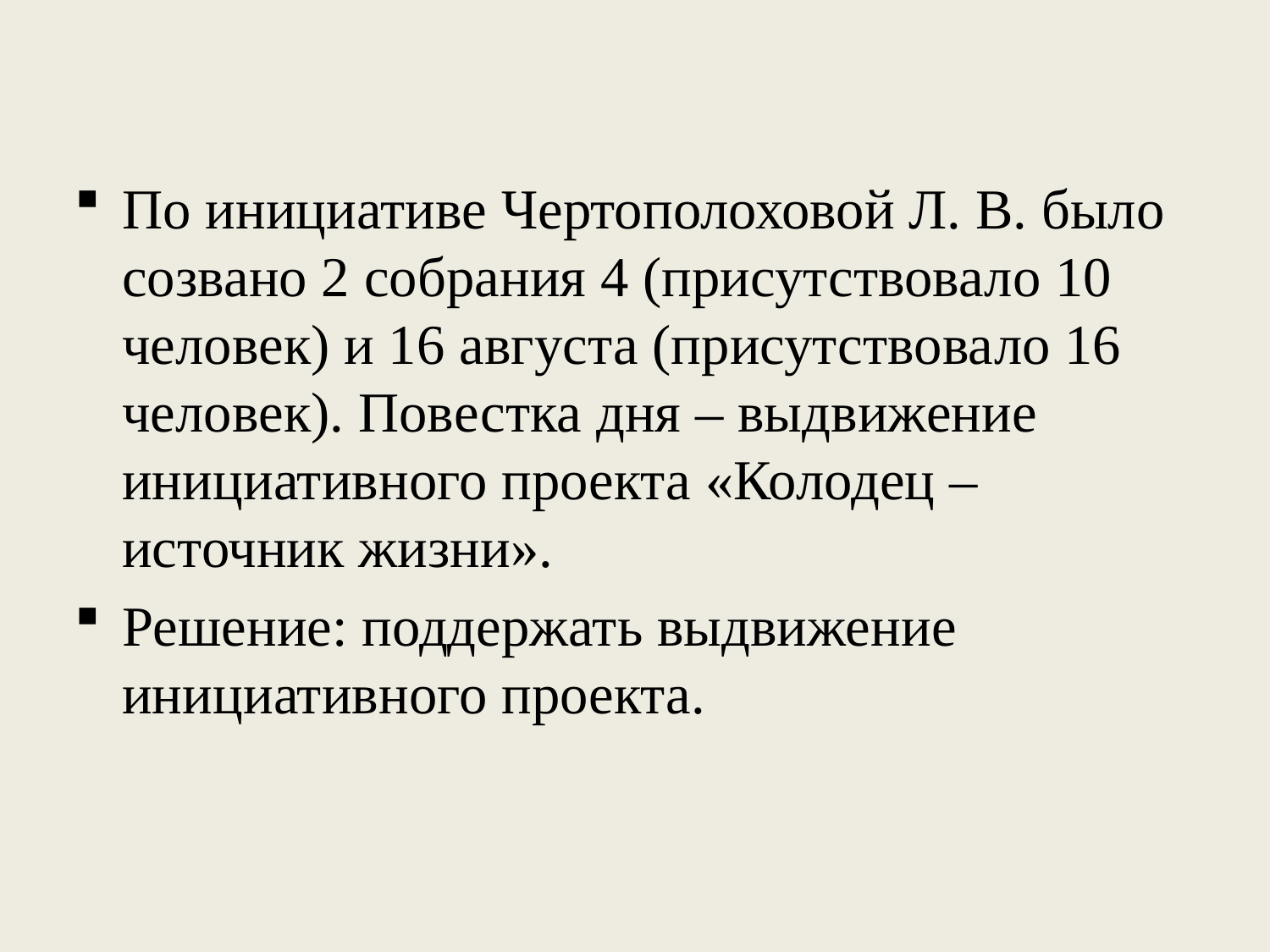

По инициативе Чертополоховой Л. В. было созвано 2 собрания 4 (присутствовало 10 человек) и 16 августа (присутствовало 16 человек). Повестка дня – выдвижение инициативного проекта «Колодец – источник жизни».
Решение: поддержать выдвижение инициативного проекта.